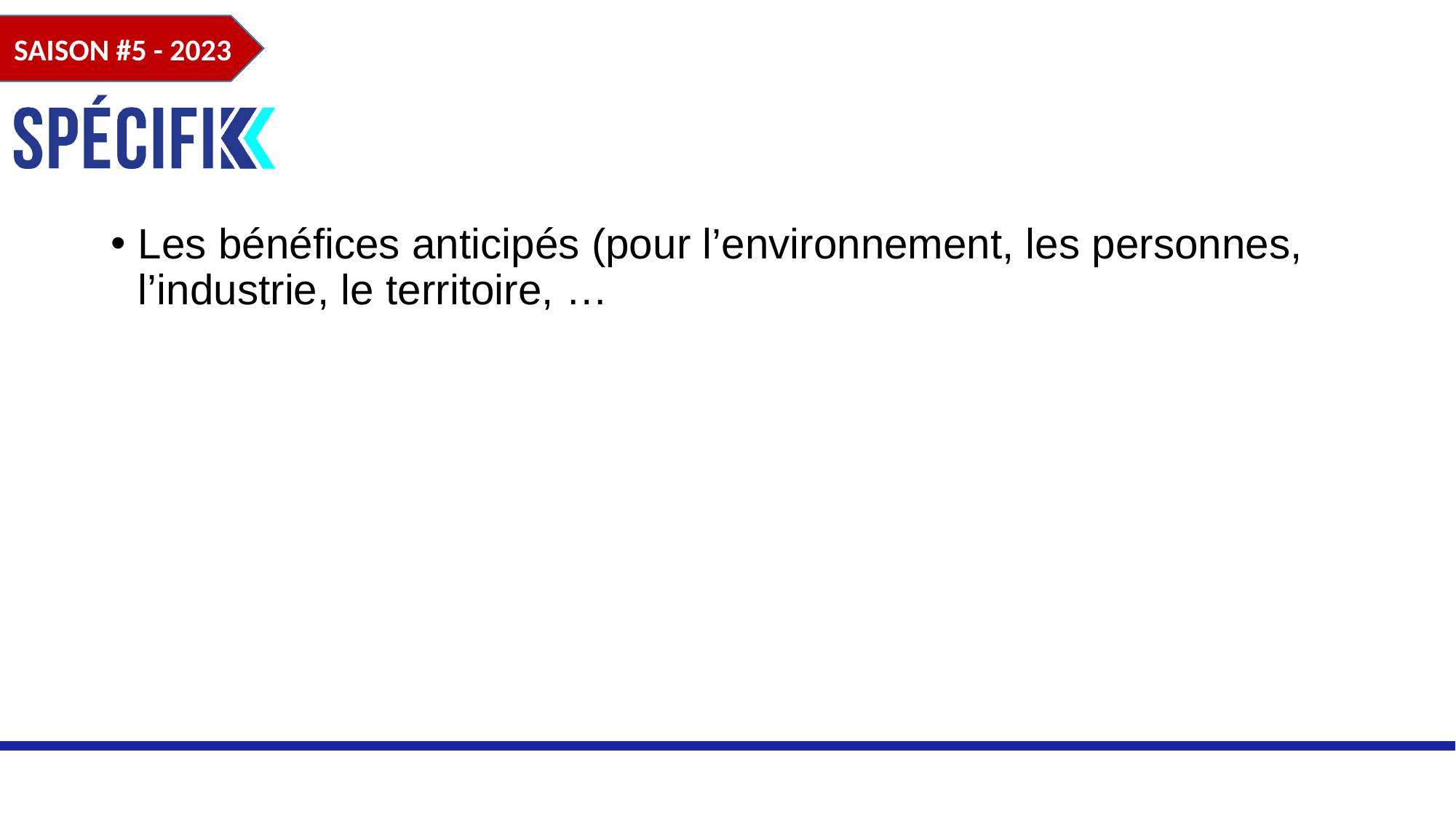

#
Les bénéfices anticipés (pour l’environnement, les personnes, l’industrie, le territoire, …